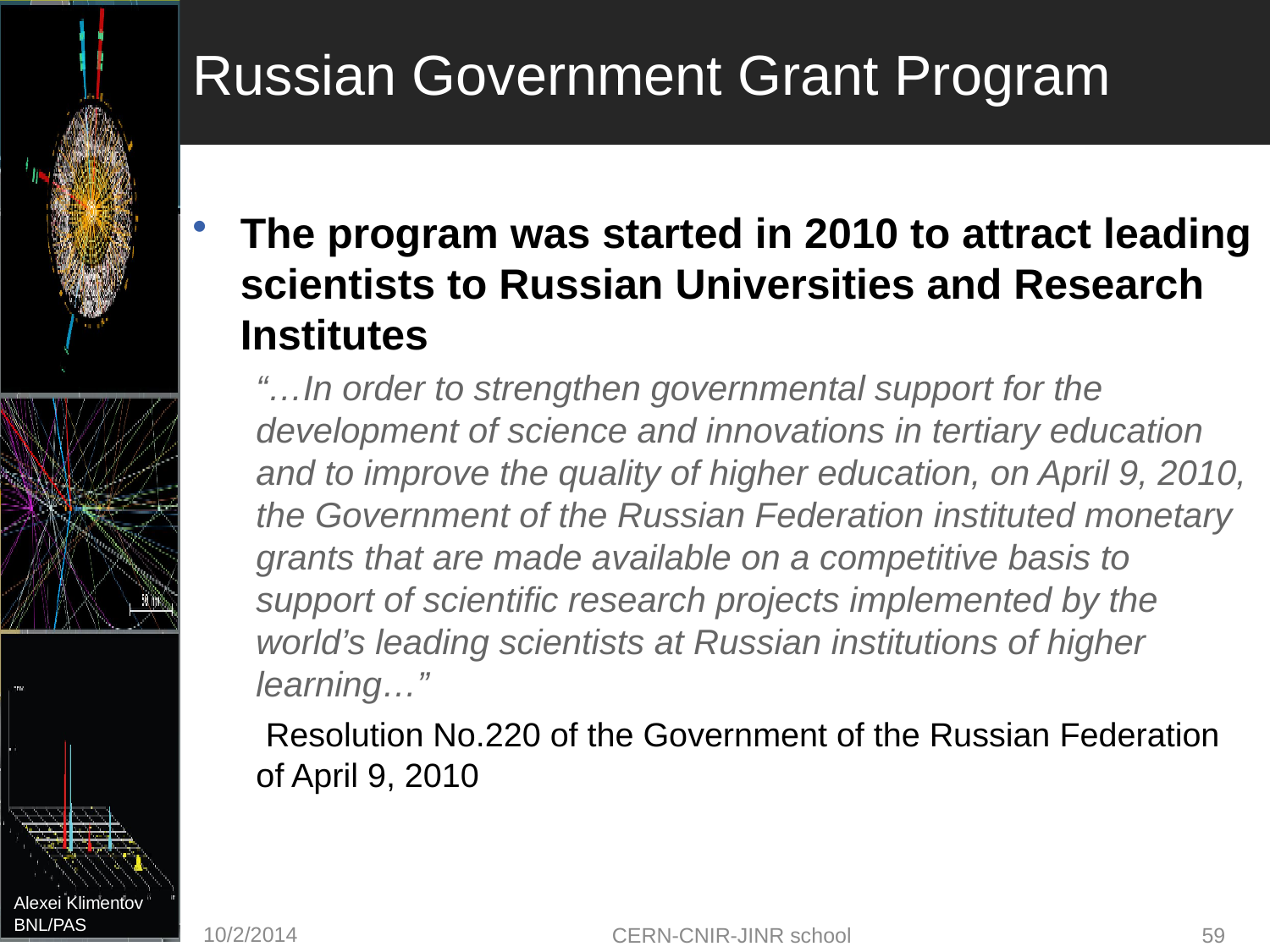

# Russian Government Grant Program
The program was started in 2010 to attract leading scientists to Russian Universities and Research Institutes
“…In order to strengthen governmental support for the development of science and innovations in tertiary education and to improve the quality of higher education, on April 9, 2010, the Government of the Russian Federation instituted monetary grants that are made available on a competitive basis to support of scientific research projects implemented by the world’s leading scientists at Russian institutions of higher learning…”
 Resolution No.220 of the Government of the Russian Federation of April 9, 2010

10/2/2014
CERN-CNIR-JINR school
59